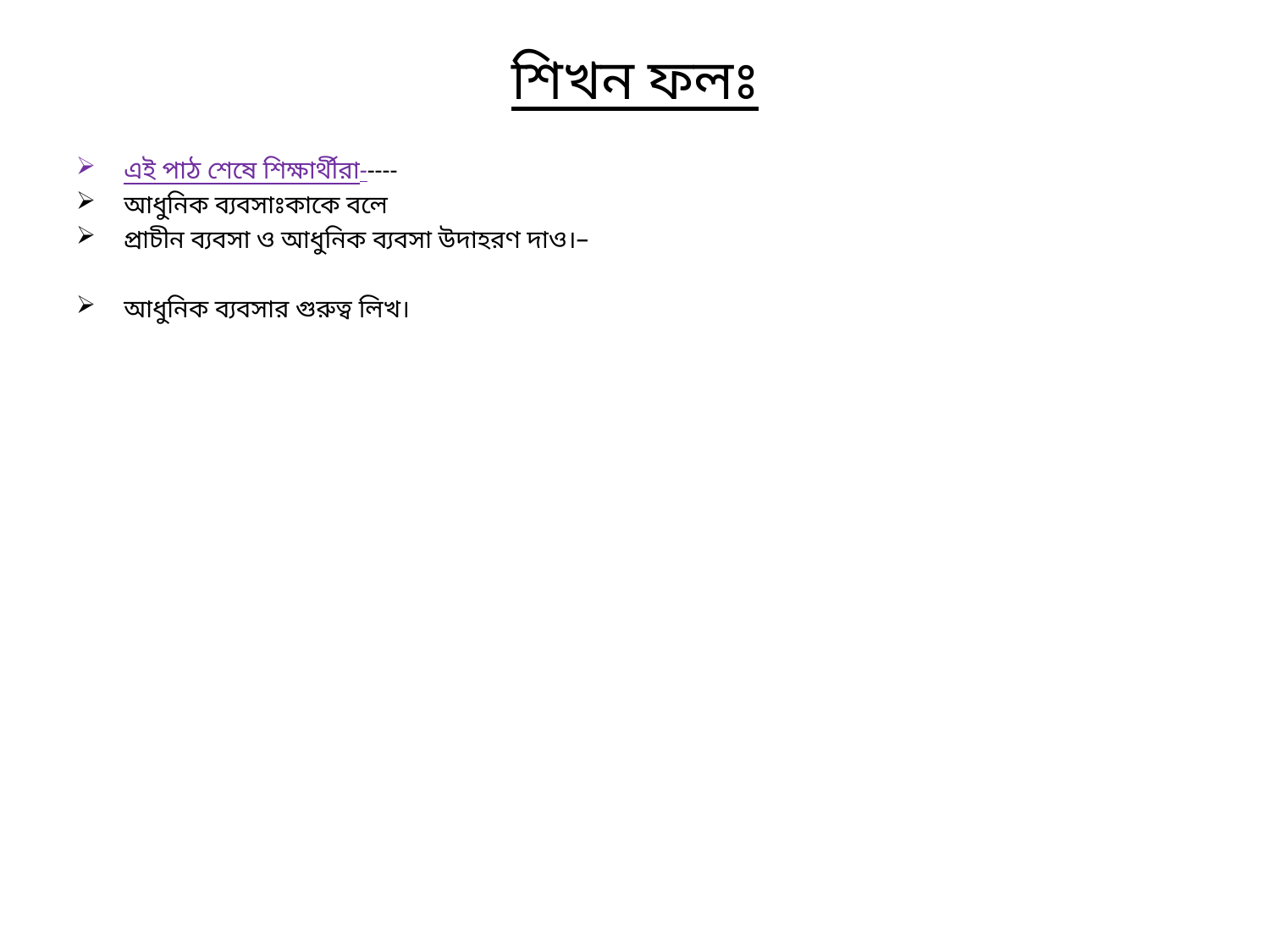

# শিখন ফলঃ
এই পাঠ শেষে শিক্ষার্থীরা-----
আধুনিক ব্যবসাঃকাকে বলে
প্রাচীন ব্যবসা ও আধুনিক ব্যবসা উদাহরণ দাও।–

আধুনিক ব্যবসার গুরুত্ব লিখ।